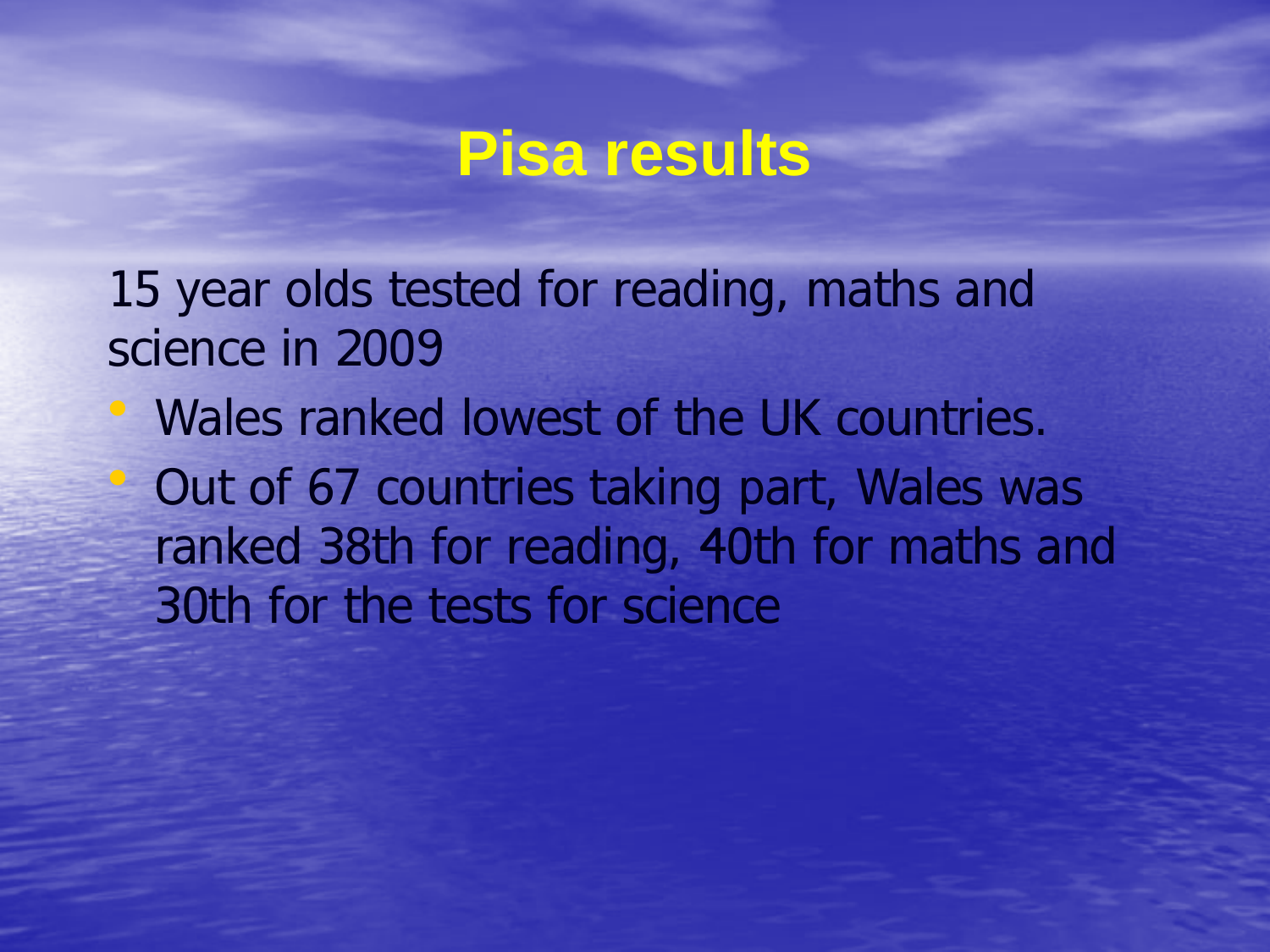

#
Pisa results

15 year olds tested for reading, maths and science in 2009
Wales ranked lowest of the UK countries.
Out of 67 countries taking part, Wales was ranked 38th for reading, 40th for maths and 30th for the tests for science